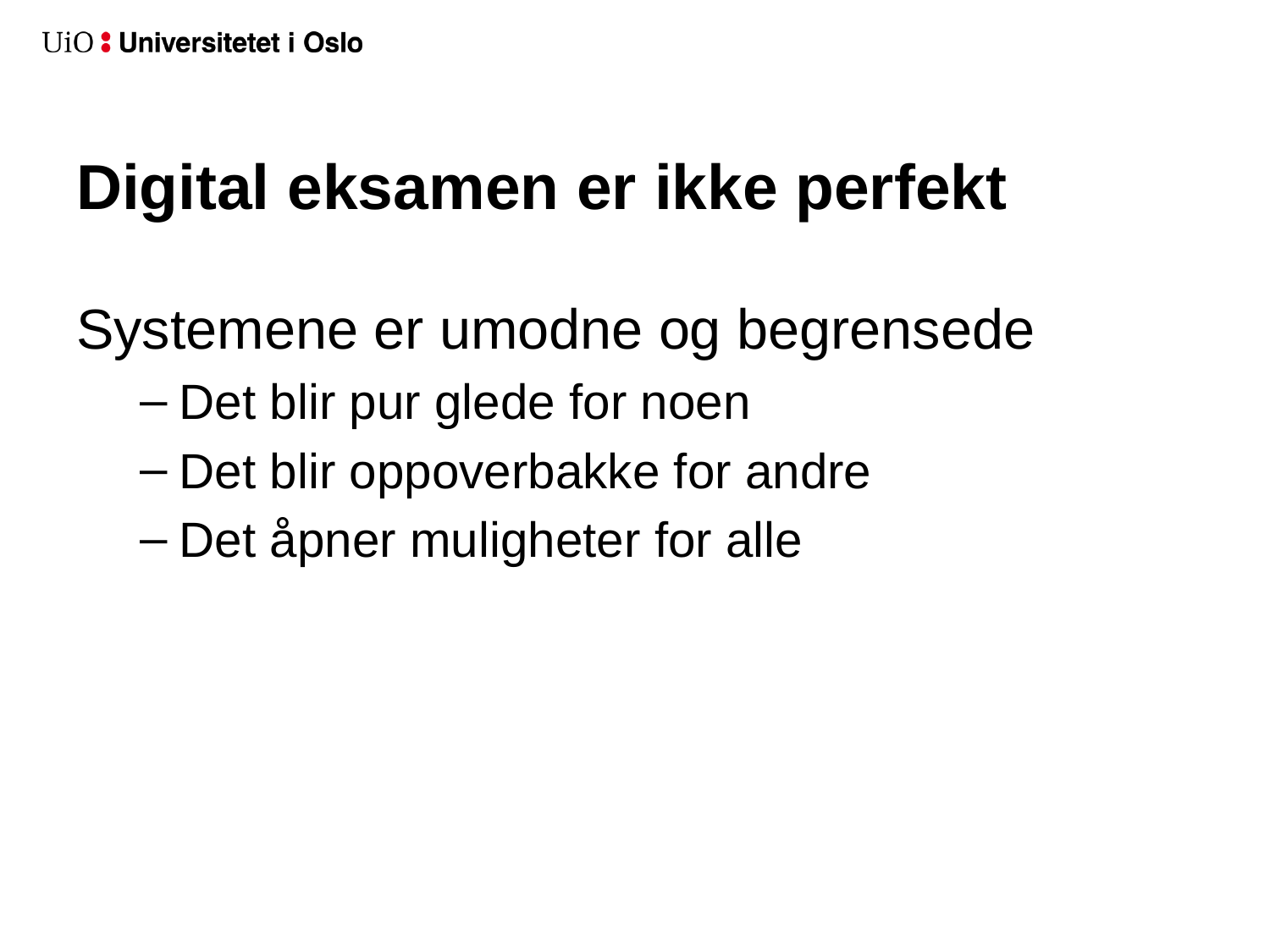

# Digital eksamen er ikke perfekt
Systemene er umodne og begrensede
Det blir pur glede for noen
Det blir oppoverbakke for andre
Det åpner muligheter for alle